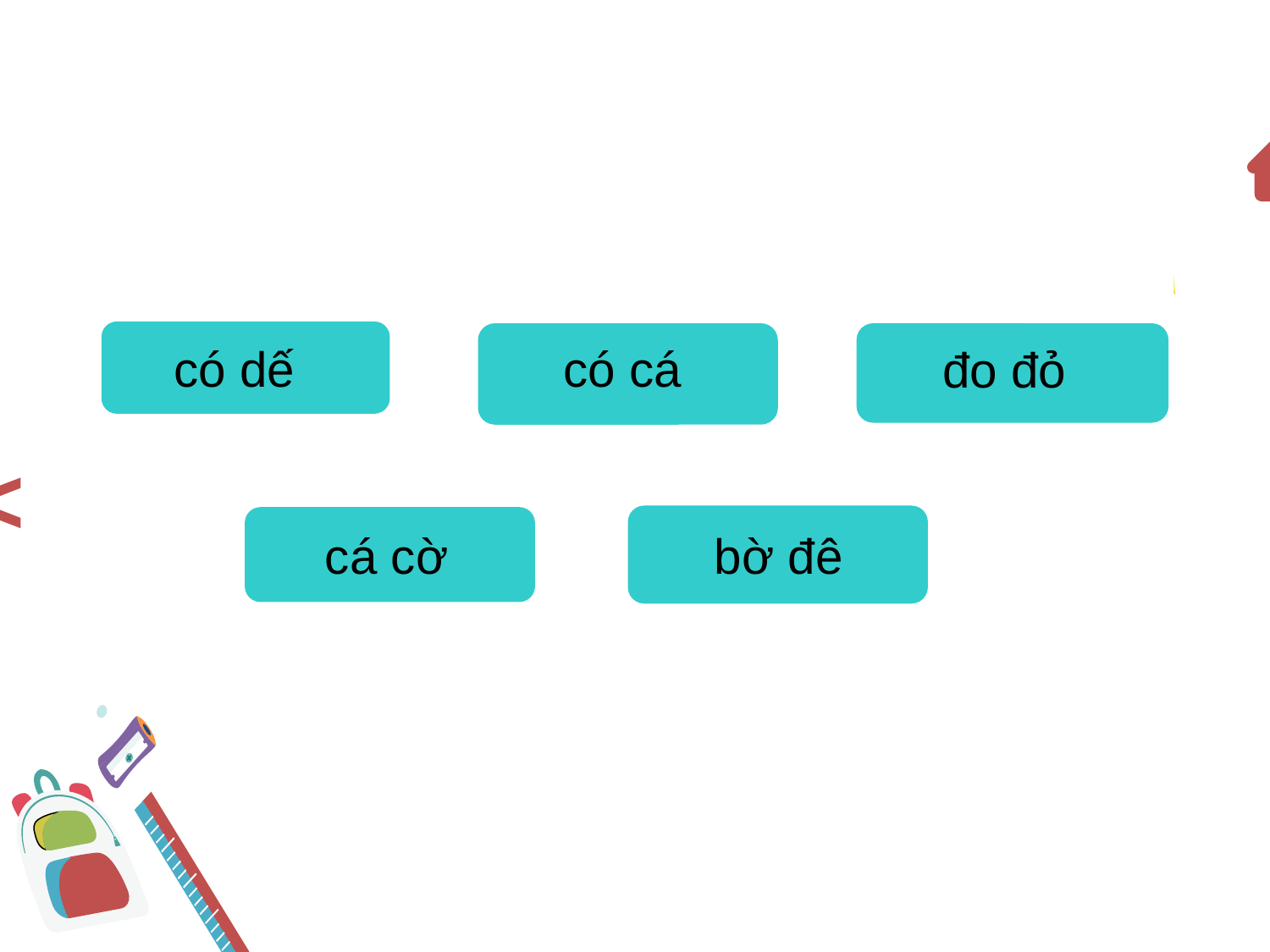

có dế

có cá

đo đỏ
<
>

bờ đê

cá cờ